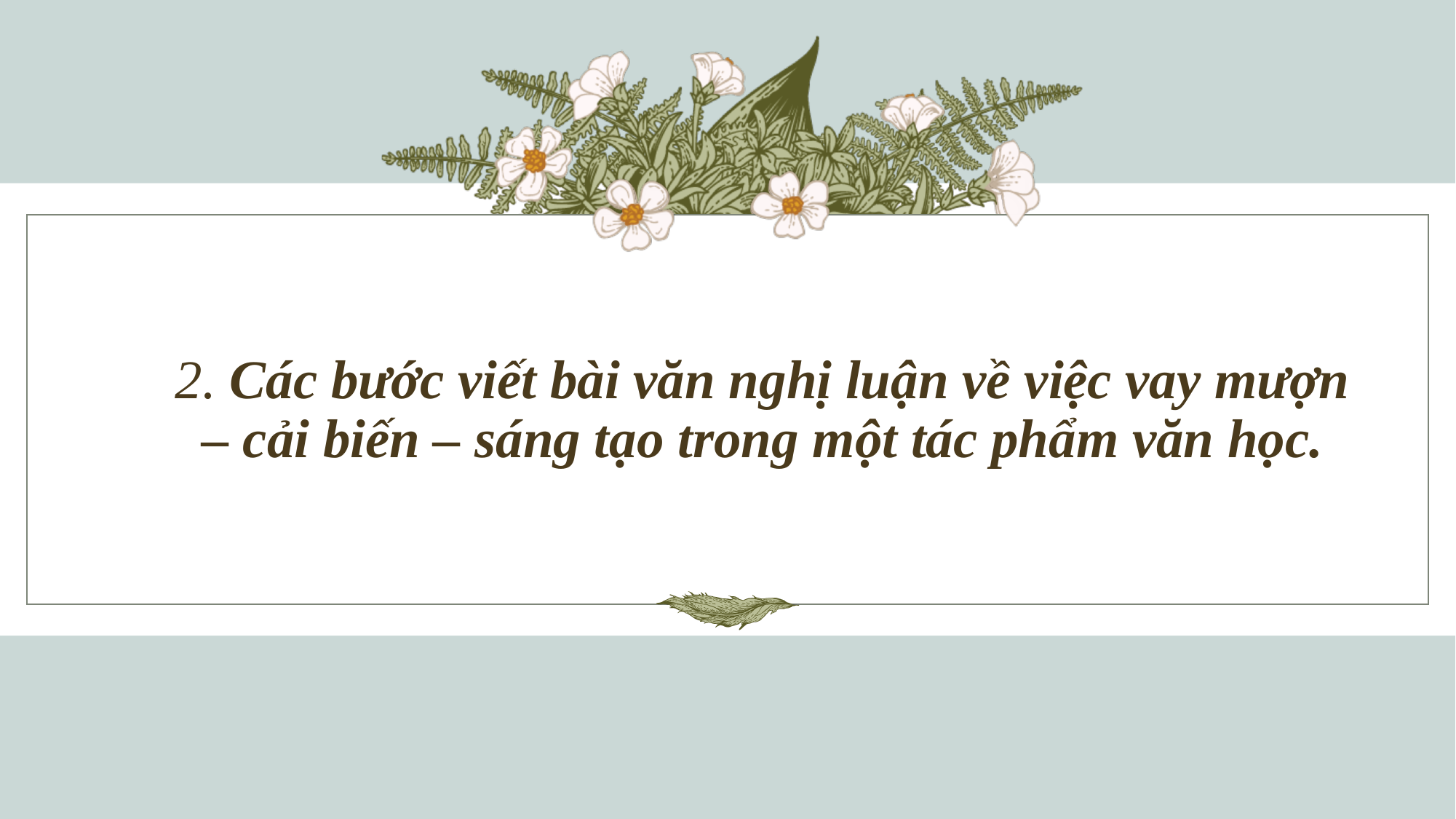

# 2. Các bước viết bài văn nghị luận về việc vay mượn – cải biến – sáng tạo trong một tác phẩm văn học.